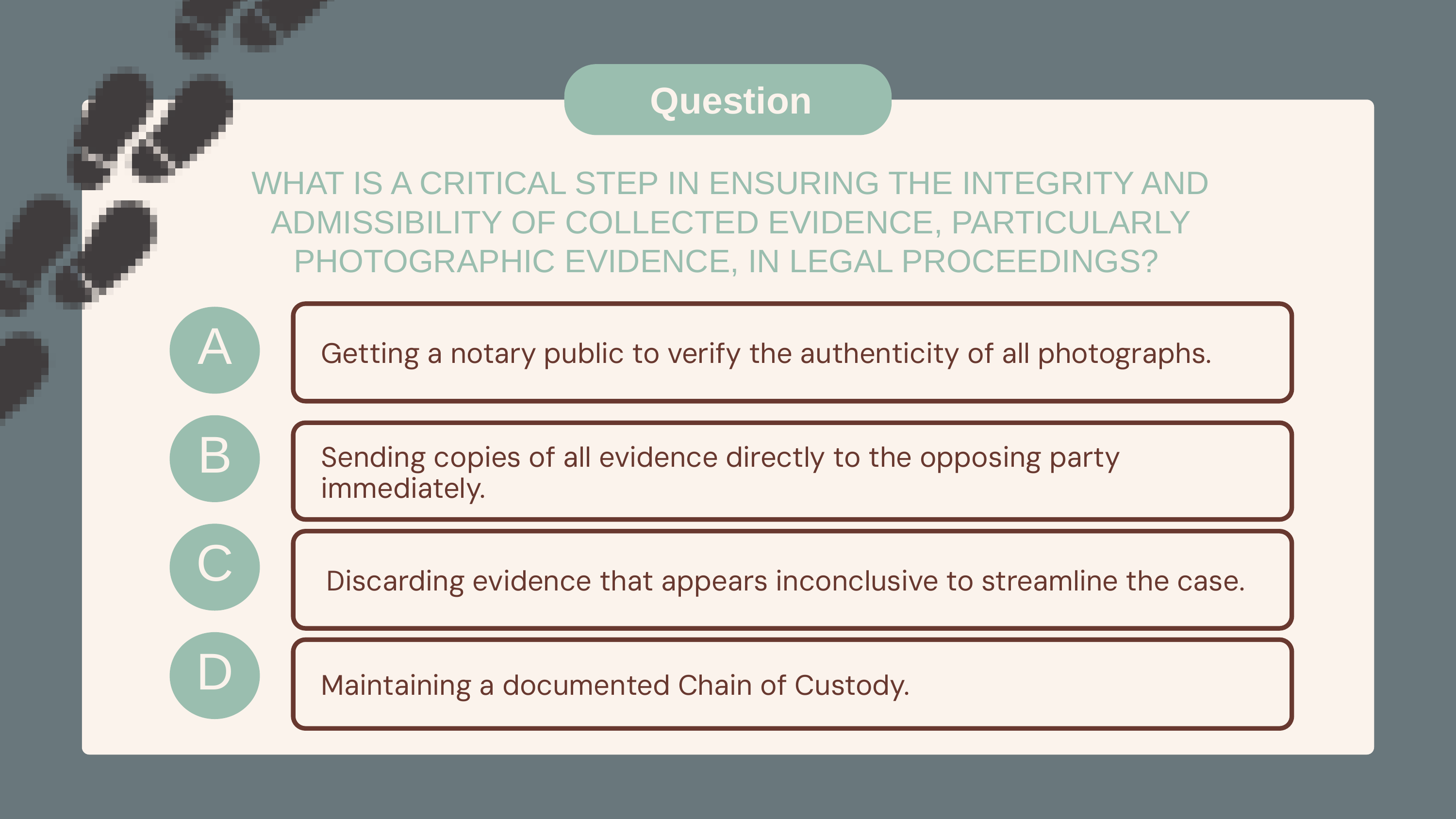

Question

WHAT IS A CRITICAL STEP IN ENSURING THE INTEGRITY AND ADMISSIBILITY OF COLLECTED EVIDENCE, PARTICULARLY PHOTOGRAPHIC EVIDENCE, IN LEGAL PROCEEDINGS?

A
Getting a notary public to verify the authenticity of all photographs.

B

Sending copies of all evidence directly to the opposing party immediately.

C

Discarding evidence that appears inconclusive to streamline the case.

D

Maintaining a documented Chain of Custody.